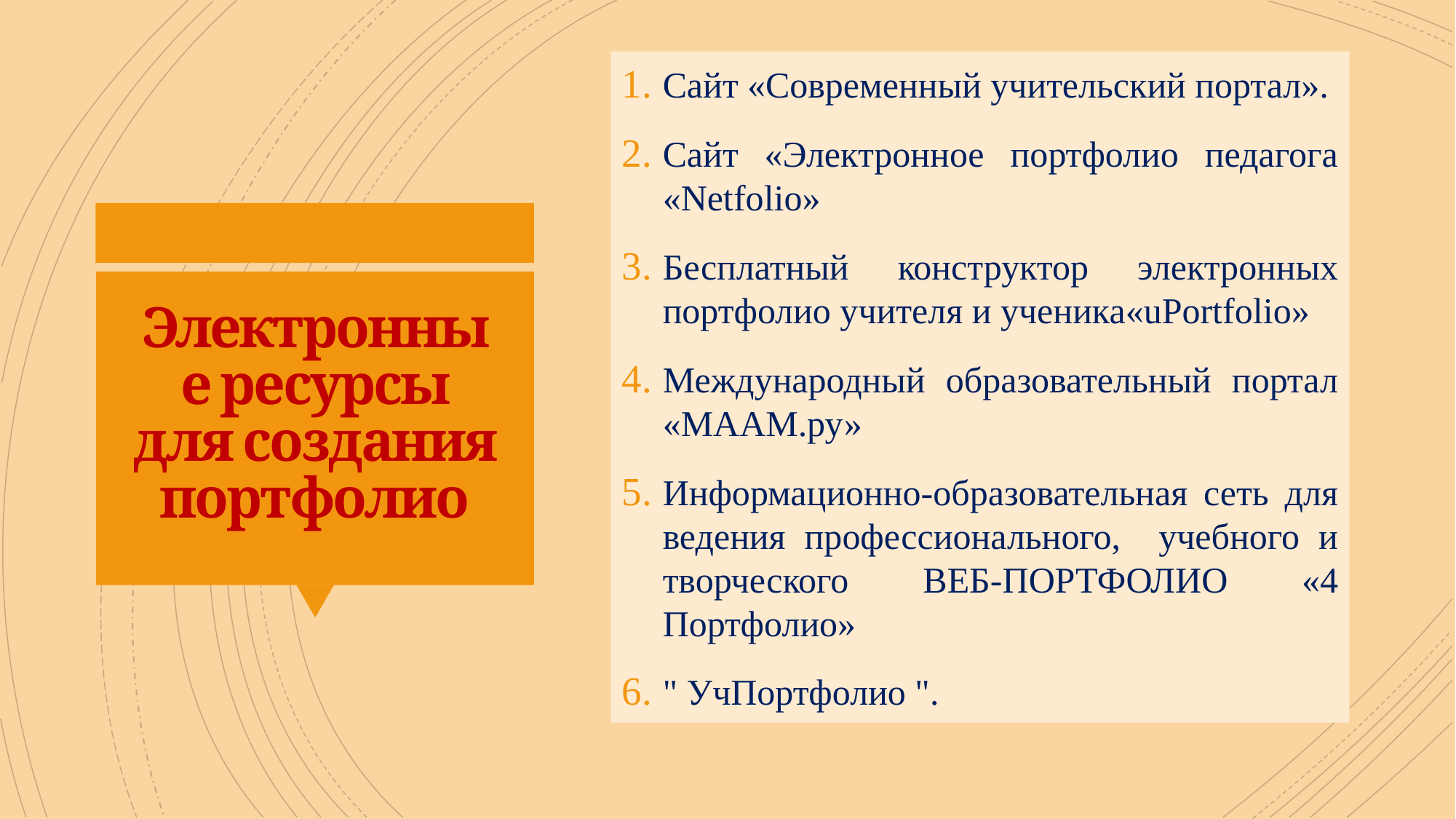

Сайт «Современный учительский портал».
Сайт «Электронное портфолио педагога «Netfolio»
Бесплатный конструктор электронных портфолио учителя и ученика«uPortfolio»
Международный образовательный портал «МААМ.ру»
Информационно-образовательная сеть для ведения профессионального,  учебного и творческого ВЕБ-ПОРТФОЛИО «4 Портфолио»
" УчПортфолио ".
# Электронные ресурсы для создания портфолио